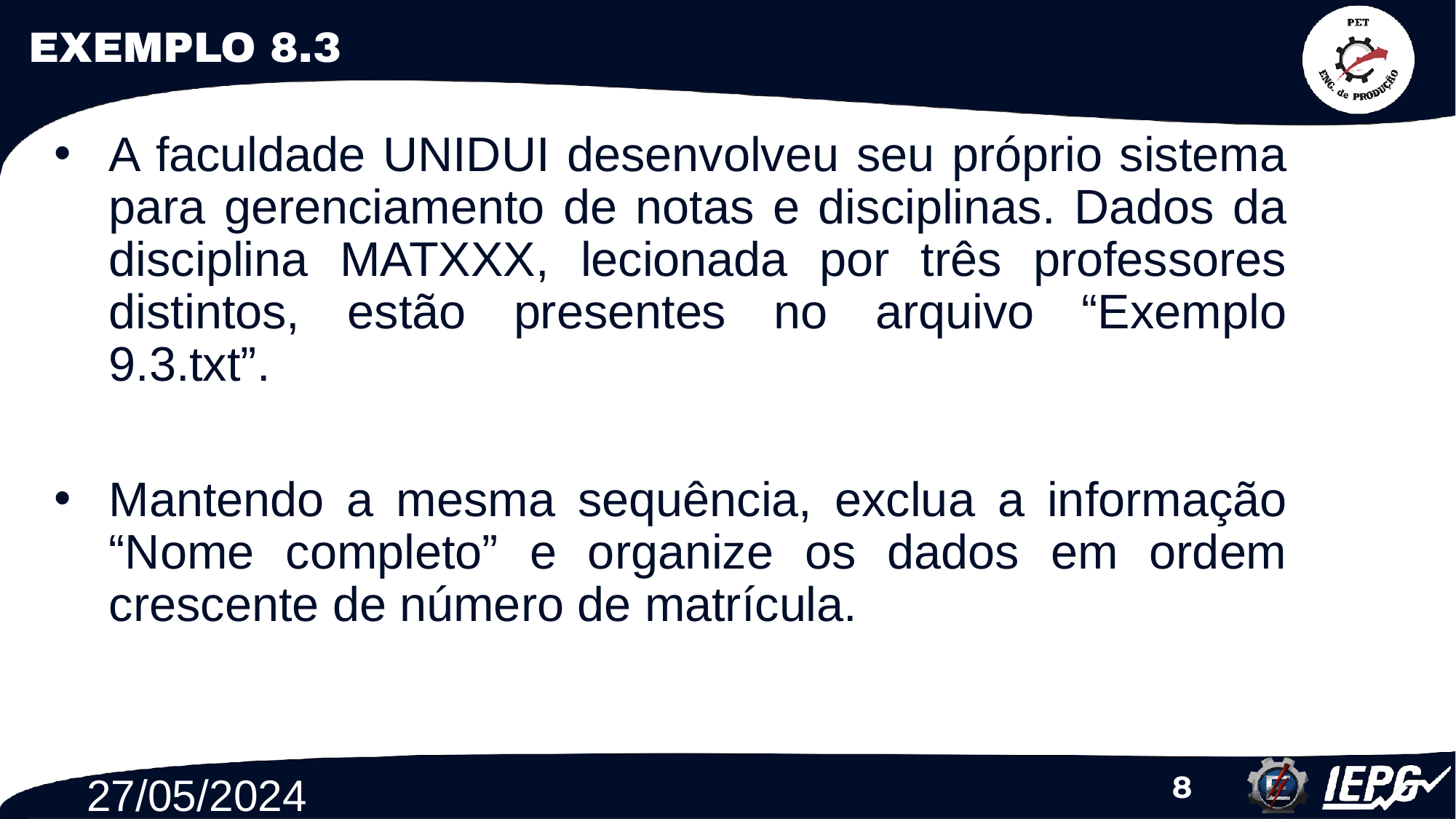

# EXEMPLO 8.3
A faculdade UNIDUI desenvolveu seu próprio sistema para gerenciamento de notas e disciplinas. Dados da disciplina MATXXX, lecionada por três professores distintos, estão presentes no arquivo “Exemplo 9.3.txt”.

Mantendo a mesma sequência, exclua a informação “Nome completo” e organize os dados em ordem crescente de número de matrícula.

27/05/2024
8